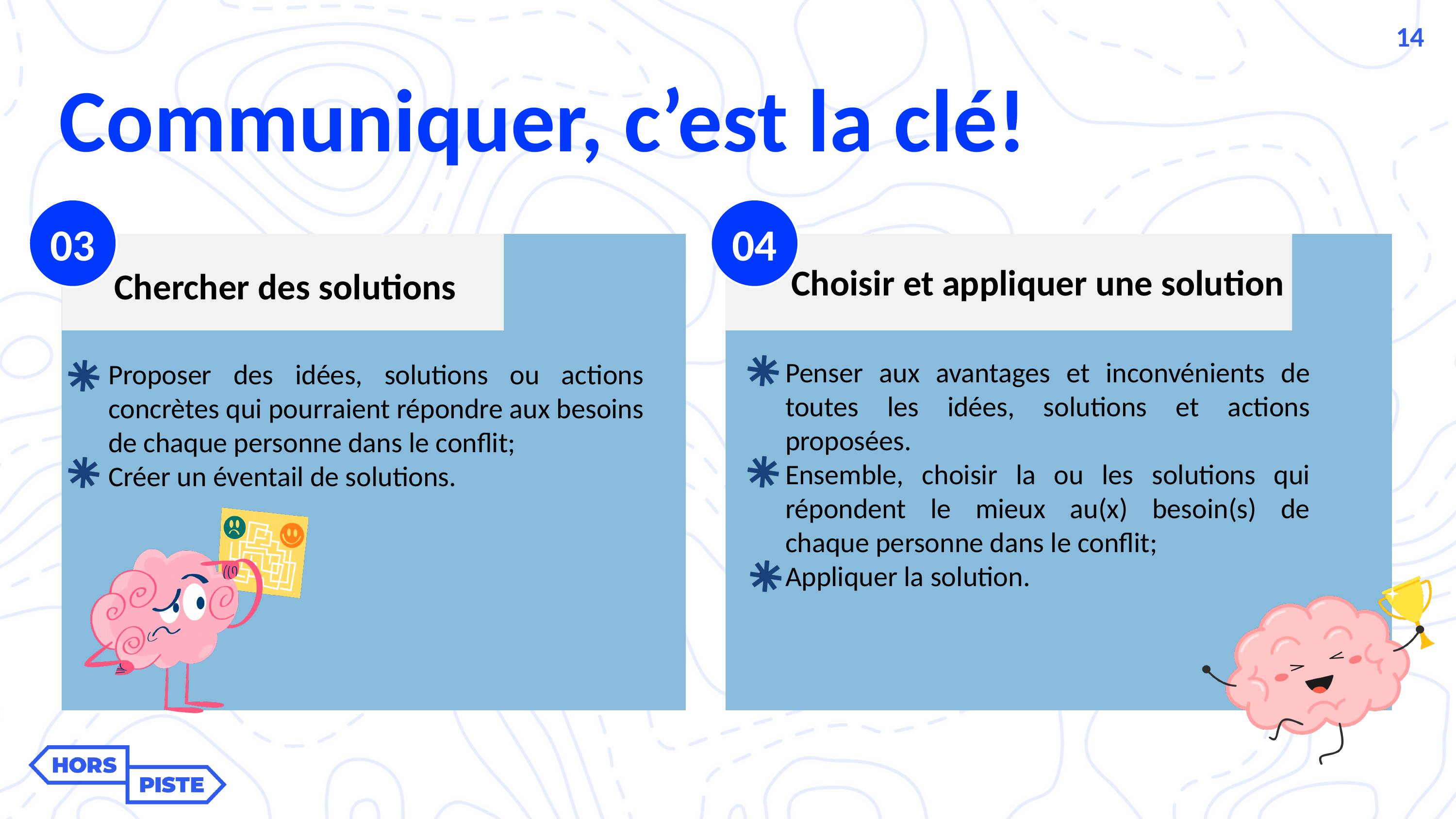

14
Communiquer, c’est la clé!
03
04

Choisir et appliquer une solution​
Chercher des solutions
Penser aux avantages et inconvénients de toutes les idées, solutions et actions proposées. ​
Ensemble, choisir la ou les solutions qui répondent le mieux au(x) besoin(s) de chaque personne dans le conflit;​
Appliquer la solution.
Proposer des idées, solutions ou actions concrètes qui pourraient répondre aux besoins de chaque personne dans le conflit;​
Créer un éventail de solutions.

14